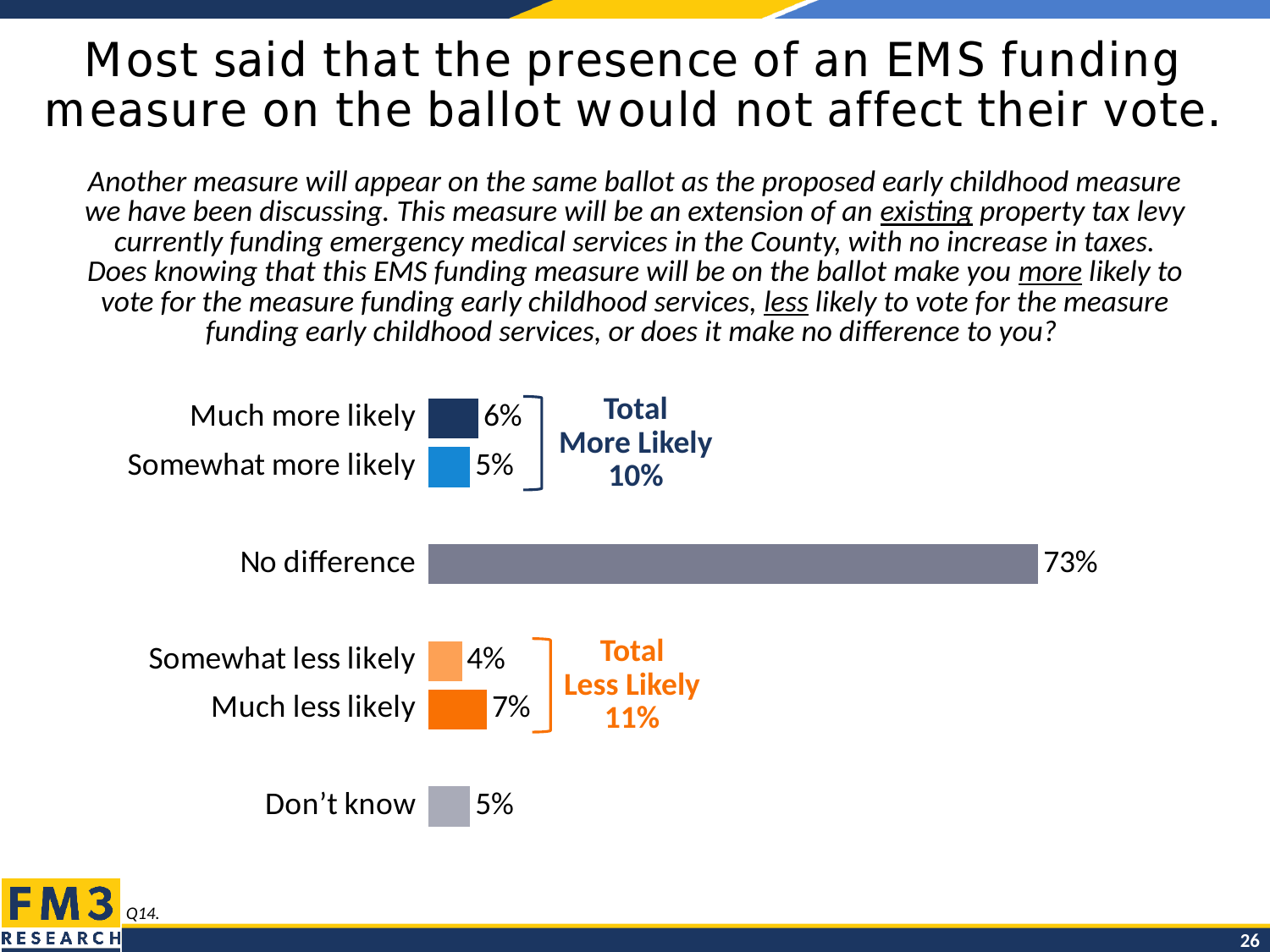

# Most said that the presence of an EMS funding measure on the ballot would not affect their vote.
Another measure will appear on the same ballot as the proposed early childhood measure we have been discussing. This measure will be an extension of an existing property tax levy currently funding emergency medical services in the County, with no increase in taxes. Does knowing that this EMS funding measure will be on the ballot make you more likely to vote for the measure funding early childhood services, less likely to vote for the measure funding early childhood services, or does it make no difference to you?

### Chart

| Category | Column2 |
|---|---|
| Much more likely | 0.06 |
| Somewhat more likely | 0.05 |
|  | None |
| No difference | 0.73 |
|  | None |
| Somewhat less likely | 0.04 |
| Much less likely | 0.07 |
|  | None |
| Don’t know | 0.05 |
Total
More Likely
10%

Total
Less Likely
11%

Q14.